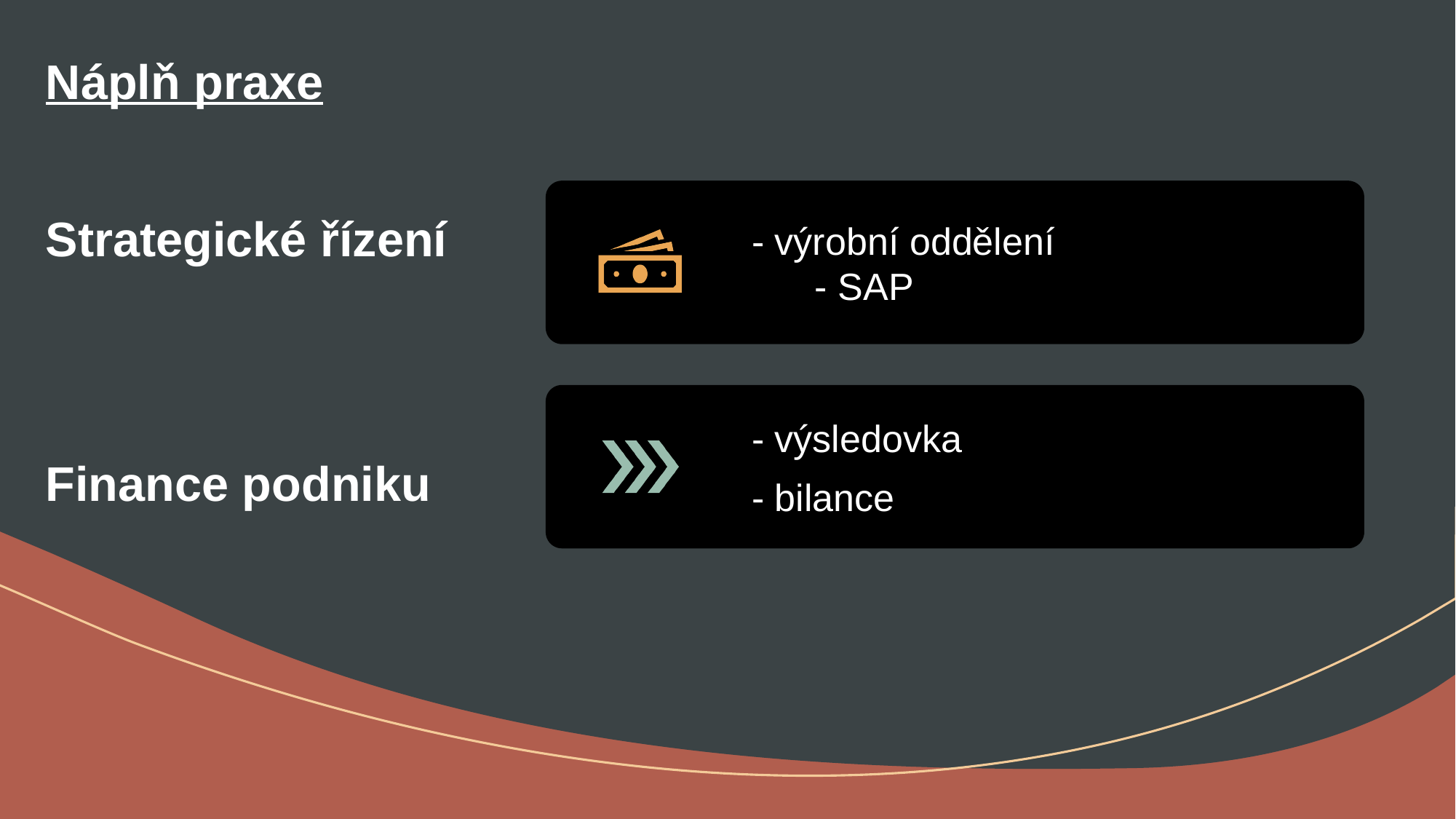

# Náplň praxe Strategické řízení Finance podniku
- výrobní oddělení                                  - SAP
- výsledovka
- bilance